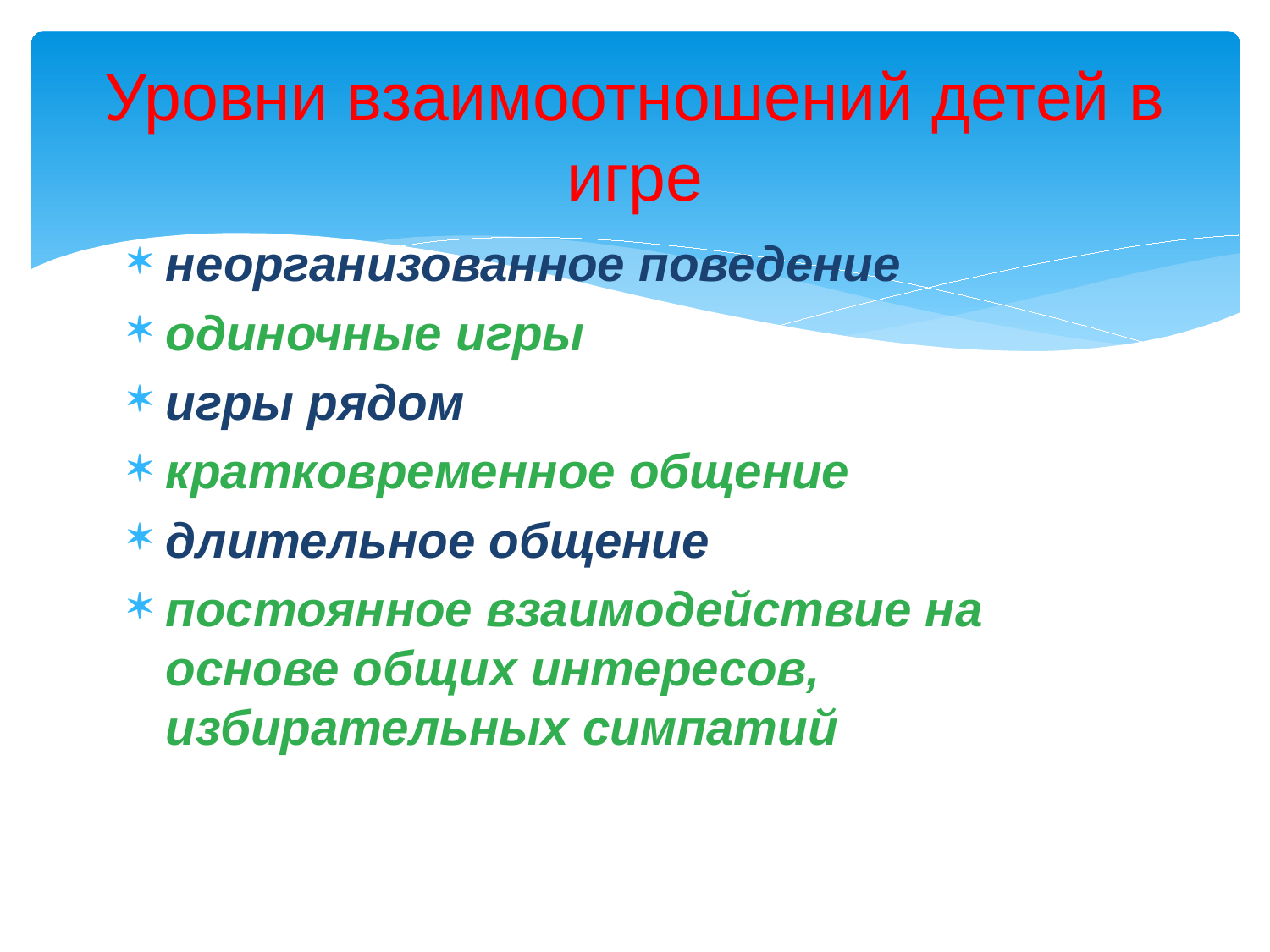

# Уровни взаимоотношений детей в игре
неорганизованное поведение
одиночные игры
игры рядом
кратковременное общение
длительное общение
постоянное взаимодействие на основе общих интересов, избирательных симпатий